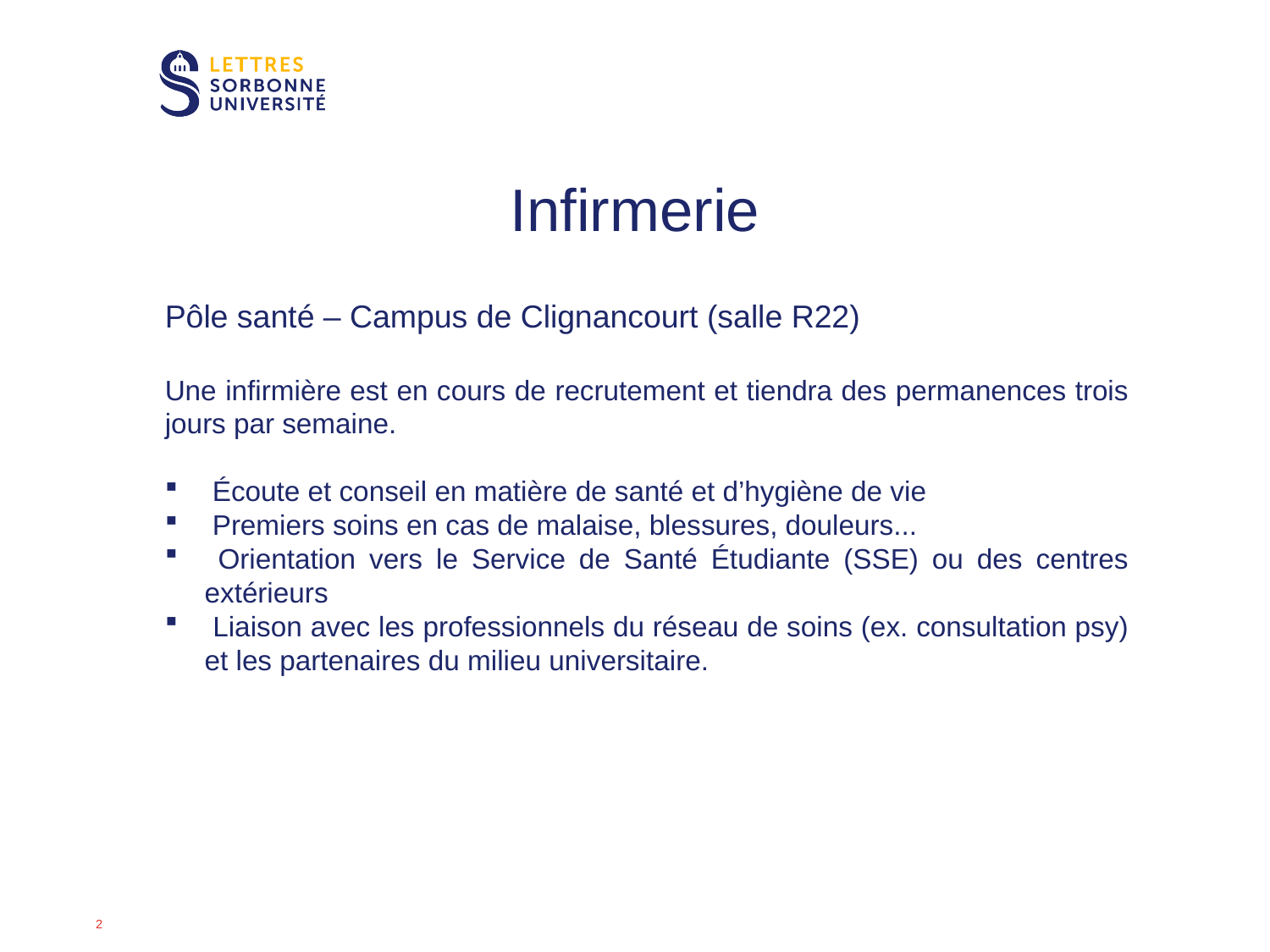

# Infirmerie
Pôle santé – Campus de Clignancourt (salle R22)

Une infirmière est en cours de recrutement et tiendra des permanences trois jours par semaine.

 Écoute et conseil en matière de santé et d’hygiène de vie
 Premiers soins en cas de malaise, blessures, douleurs...
 Orientation vers le Service de Santé Étudiante (SSE) ou des centres extérieurs
 Liaison avec les professionnels du réseau de soins (ex. consultation psy) et les partenaires du milieu universitaire.